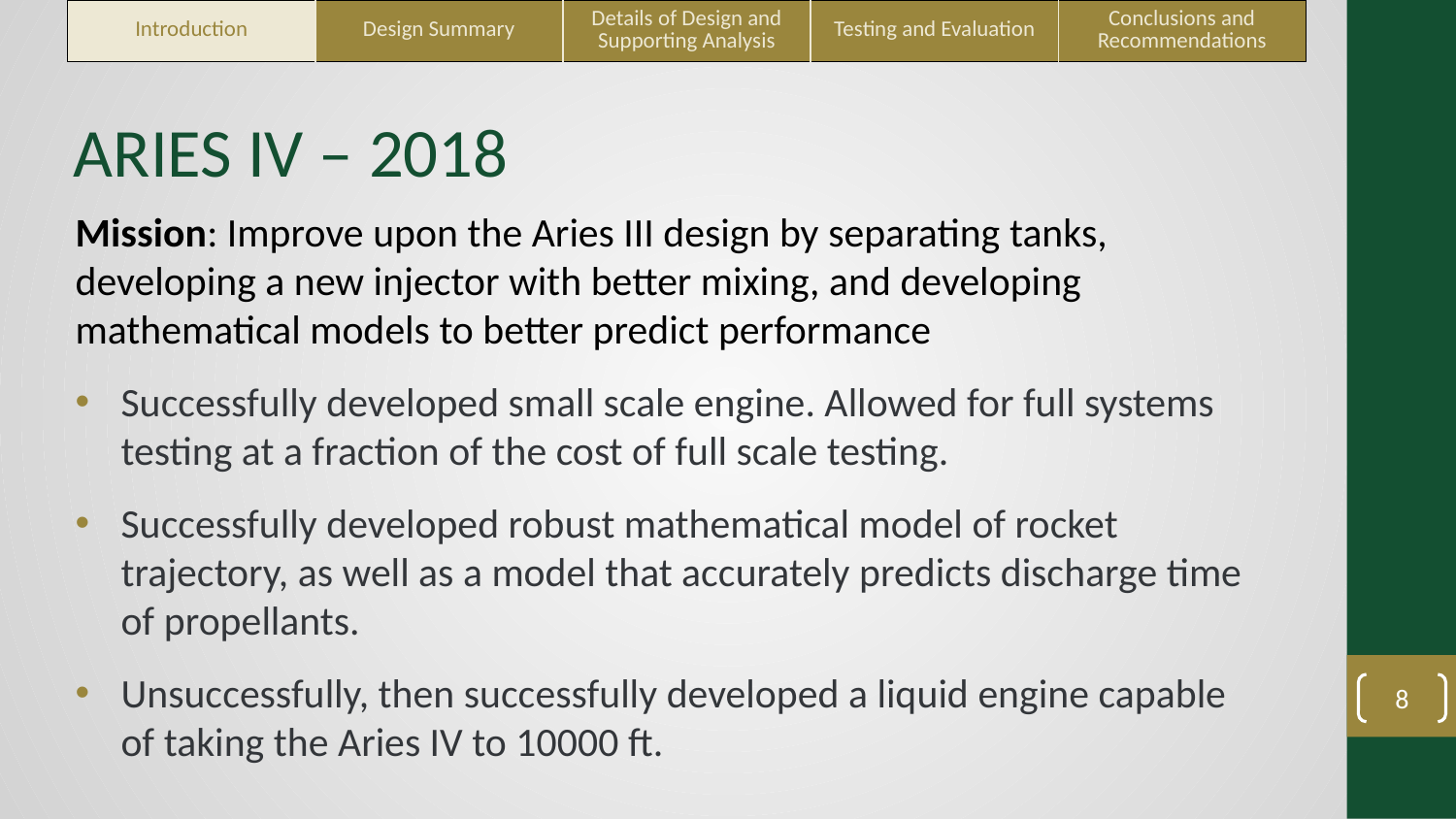

| Introduction | Design Summary | Details of Design and Supporting Analysis | Testing and Evaluation | Conclusions and Recommendations |
| --- | --- | --- | --- | --- |
# ARIES IV – 2018
Mission: Improve upon the Aries III design by separating tanks, developing a new injector with better mixing, and developing mathematical models to better predict performance
Successfully developed small scale engine. Allowed for full systems testing at a fraction of the cost of full scale testing.
Successfully developed robust mathematical model of rocket trajectory, as well as a model that accurately predicts discharge time of propellants.
Unsuccessfully, then successfully developed a liquid engine capable of taking the Aries IV to 10000 ft.
8